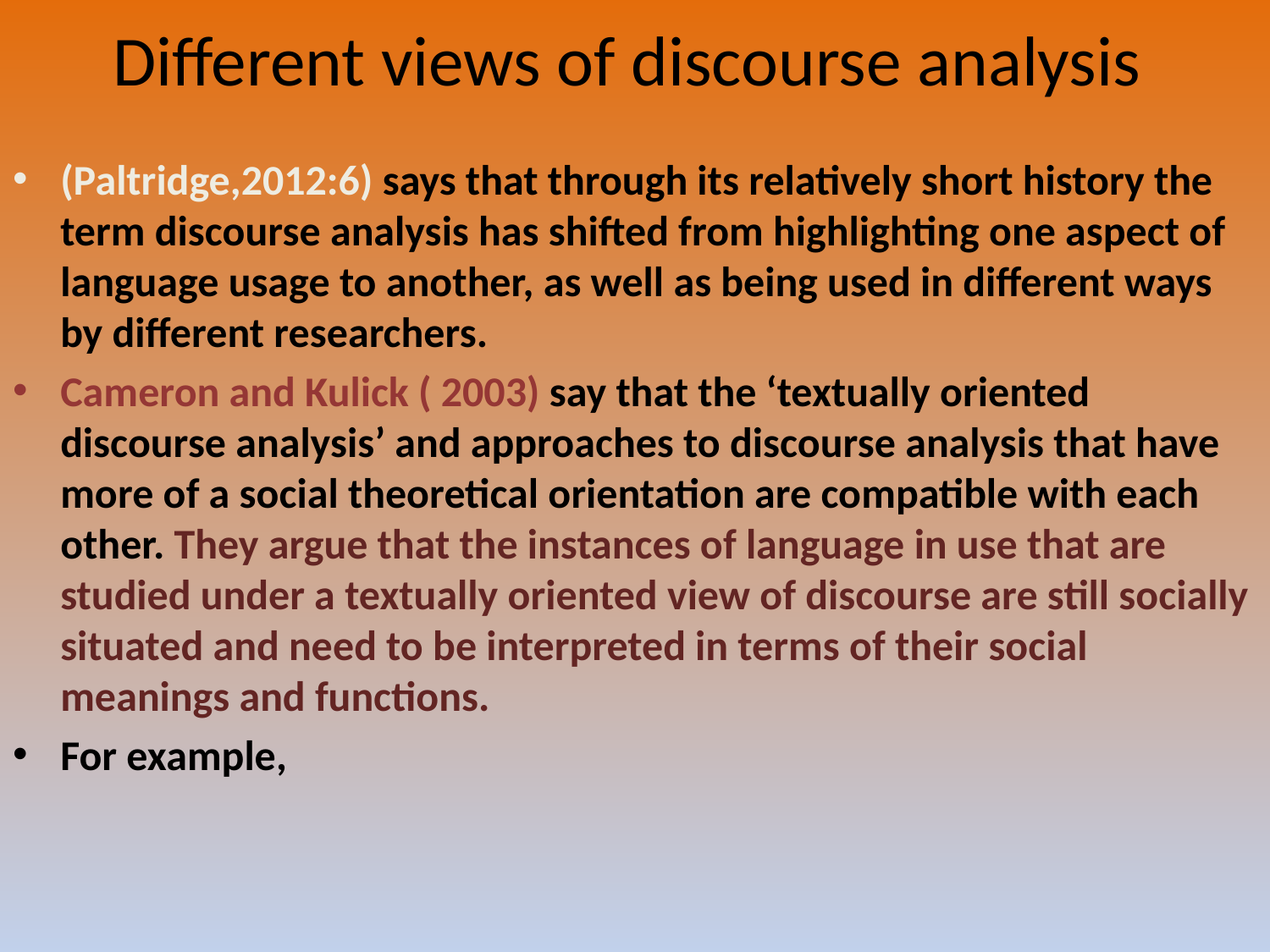

# Different views of discourse analysis
(Paltridge,2012:6) says that through its relatively short history the term discourse analysis has shifted from highlighting one aspect of language usage to another, as well as being used in different ways by different researchers.
Cameron and Kulick ( 2003) say that the ‘textually oriented discourse analysis’ and approaches to discourse analysis that have more of a social theoretical orientation are compatible with each other. They argue that the instances of language in use that are studied under a textually oriented view of discourse are still socially situated and need to be interpreted in terms of their social meanings and functions.
For example,